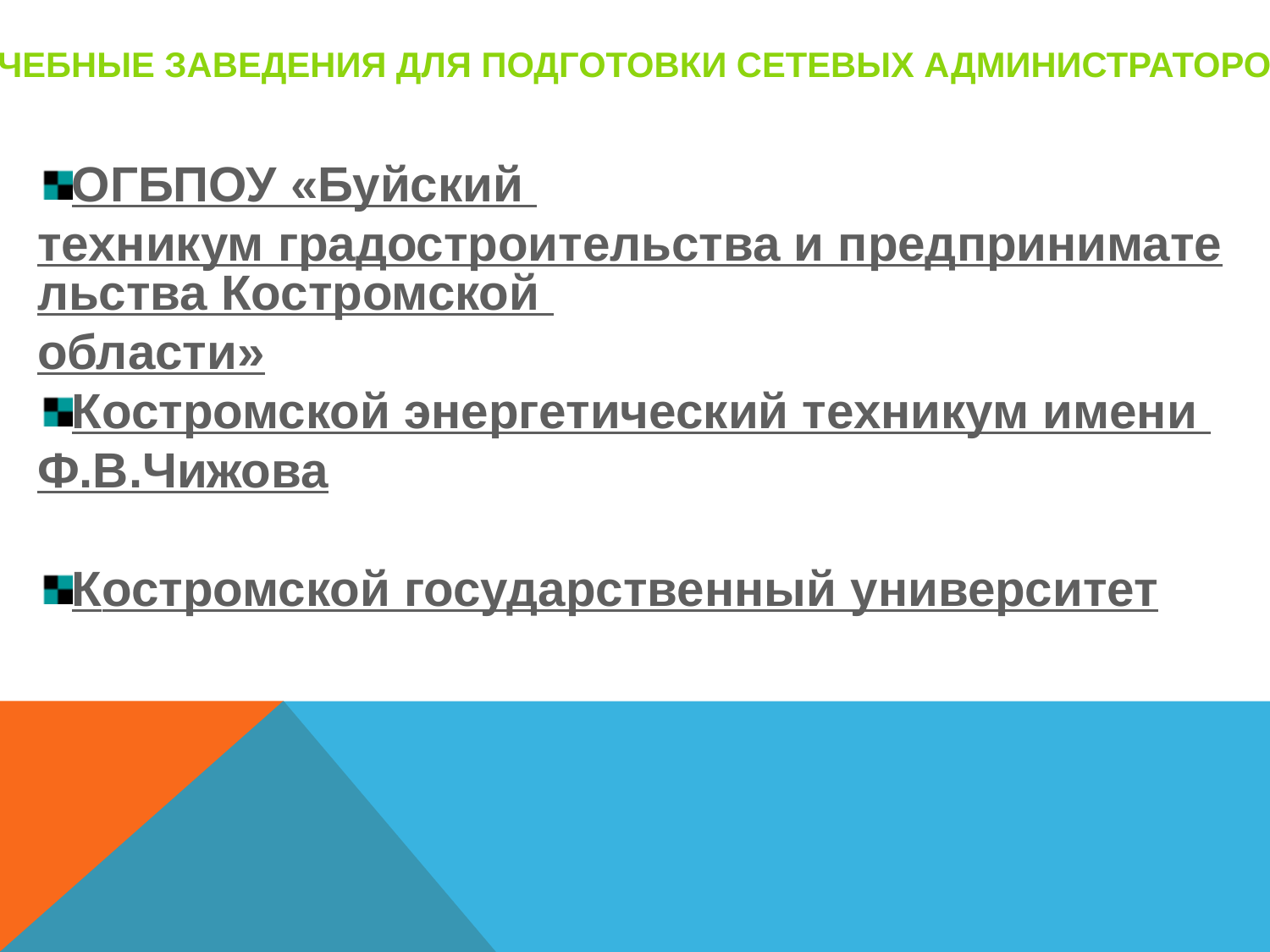

Учебные заведения для подготовки сетевых администраторов
ОГБПОУ «Буйский техникум градостроительства и предпринимательства Костромской области»
Костромской энергетический техникум имени Ф.В.Чижова

Костромской государственный университет